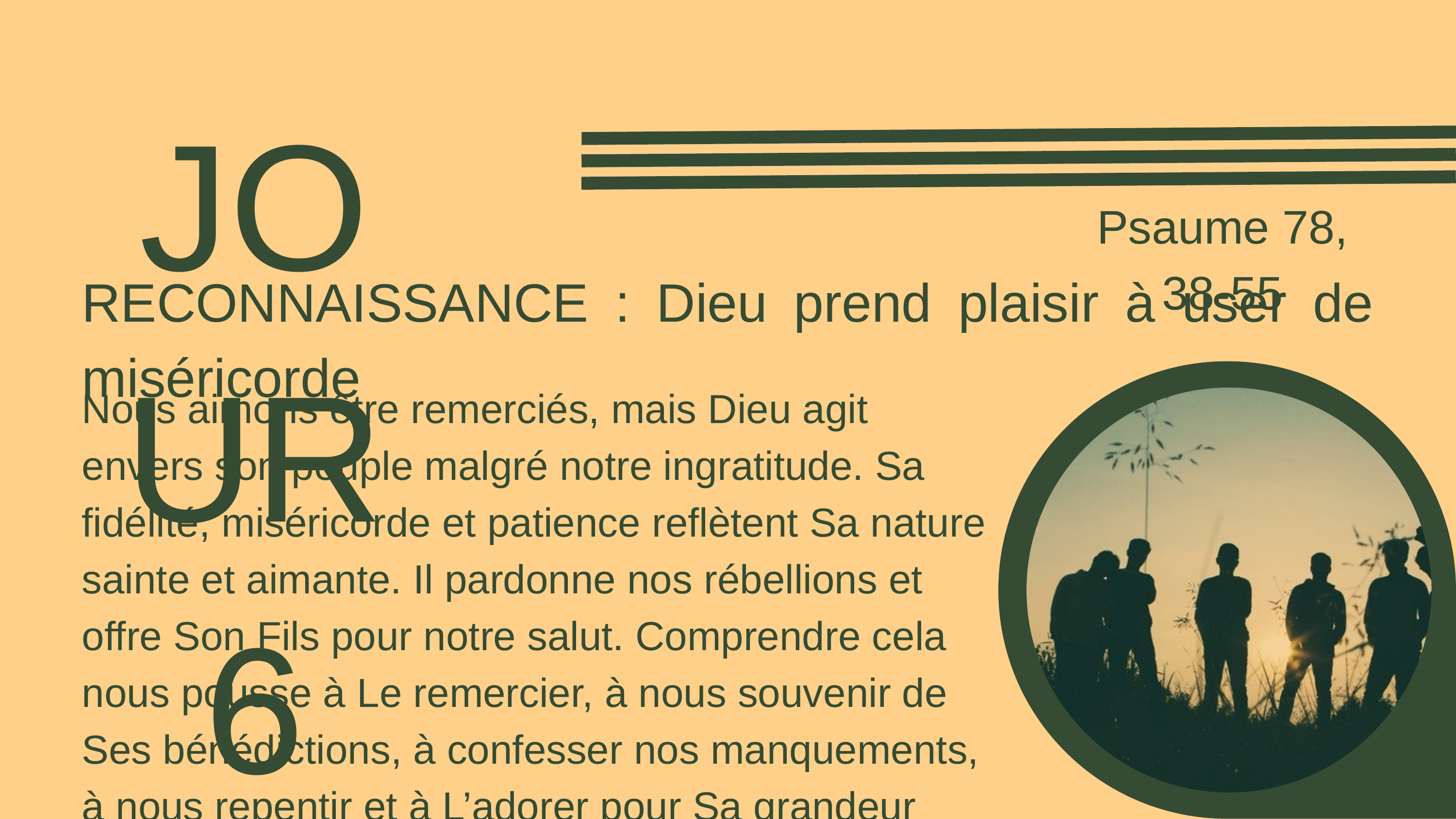

JOUR 6

Psaume 78, 38-55

RECONNAISSANCE : Dieu prend plaisir à user de miséricorde

Nous aimons être remerciés, mais Dieu agit envers son peuple malgré notre ingratitude. Sa fidélité, miséricorde et patience reflètent Sa nature sainte et aimante. Il pardonne nos rébellions et offre Son Fils pour notre salut. Comprendre cela nous pousse à Le remercier, à nous souvenir de Ses bénédictions, à confesser nos manquements, à nous repentir et à L’adorer pour Sa grandeur incomparable.